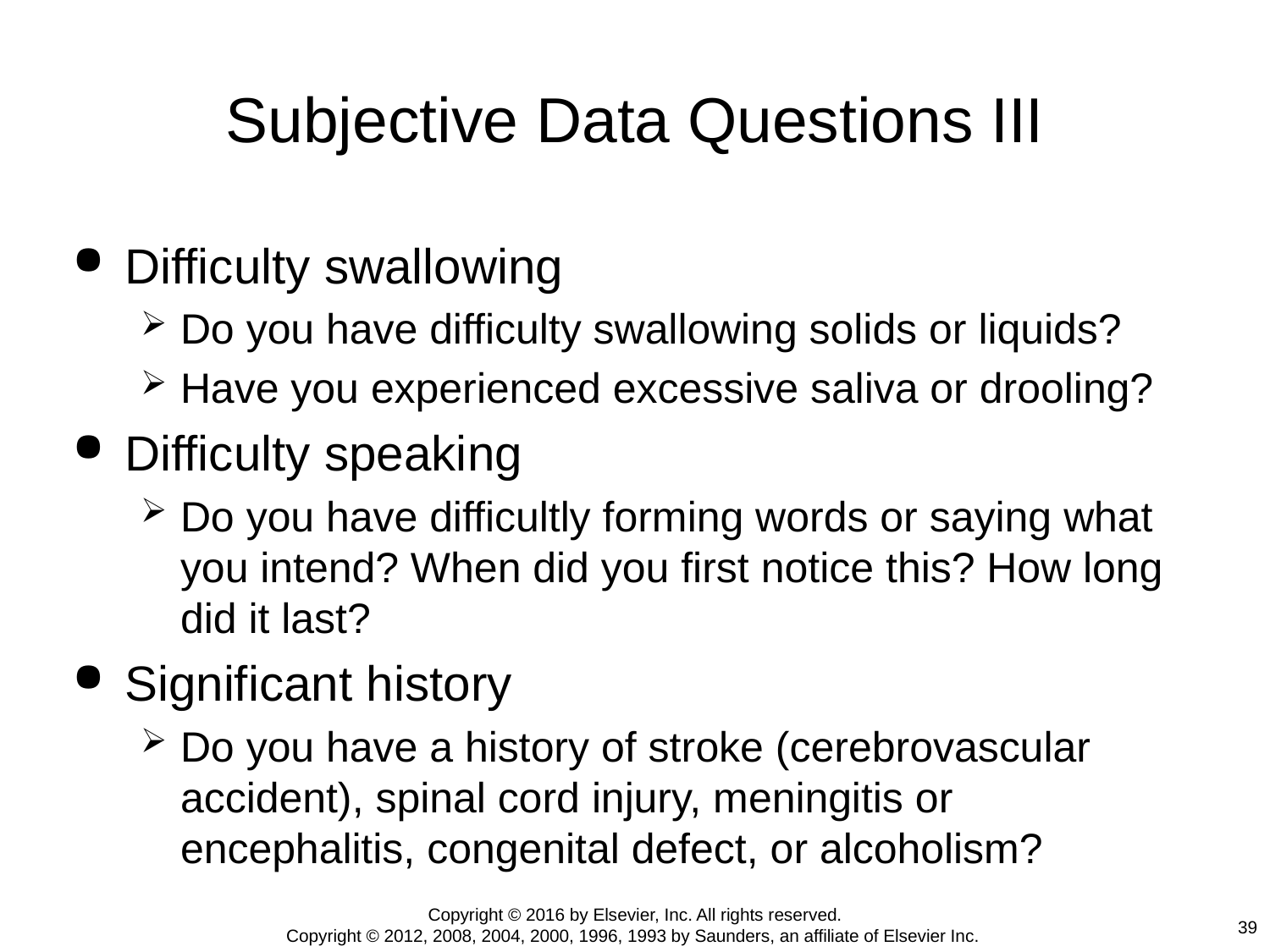

# Subjective Data Questions III
Difficulty swallowing
Do you have difficulty swallowing solids or liquids?
Have you experienced excessive saliva or drooling?
Difficulty speaking
Do you have difficultly forming words or saying what you intend? When did you first notice this? How long did it last?
Significant history
Do you have a history of stroke (cerebrovascular accident), spinal cord injury, meningitis or encephalitis, congenital defect, or alcoholism?

Copyright © 2016 by Elsevier, Inc. All rights reserved.
Copyright © 2012, 2008, 2004, 2000, 1996, 1993 by Saunders, an affiliate of Elsevier Inc.
39